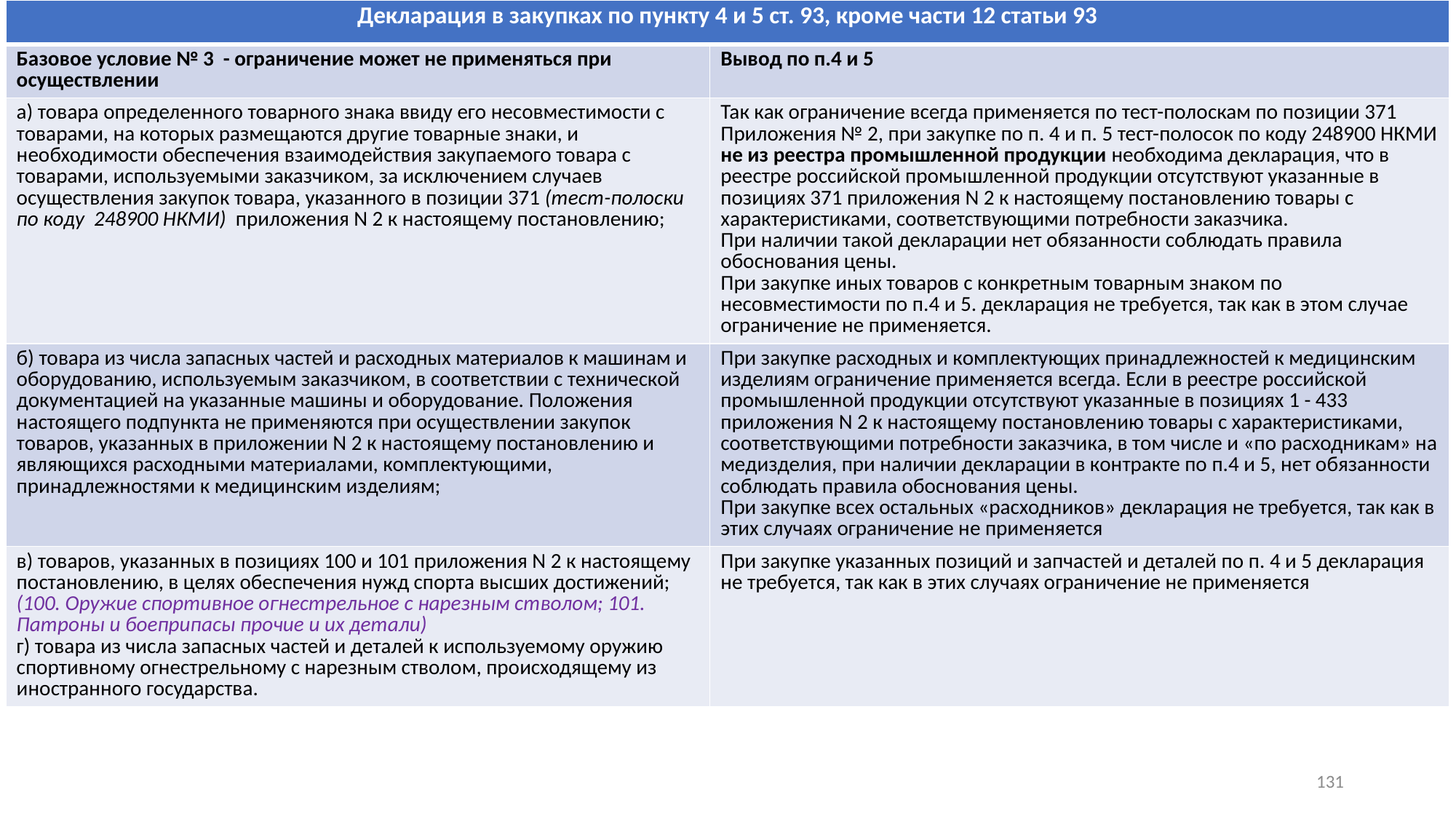

| Декларация в закупках по пункту 4 и 5 ст. 93, кроме части 12 статьи 93 |  |
| --- | --- |
| Базовое условие № 3 - ограничение может не применяться при осуществлении | Вывод по п.4 и 5 |
| а) товара определенного товарного знака ввиду его несовместимости с товарами, на которых размещаются другие товарные знаки, и необходимости обеспечения взаимодействия закупаемого товара с товарами, используемыми заказчиком, за исключением случаев осуществления закупок товара, указанного в позиции 371 (тест-полоски по коду 248900 НКМИ) приложения N 2 к настоящему постановлению; | Так как ограничение всегда применяется по тест-полоскам по позиции 371 Приложения № 2, при закупке по п. 4 и п. 5 тест-полосок по коду 248900 НКМИ не из реестра промышленной продукции необходима декларация, что в реестре российской промышленной продукции отсутствуют указанные в позициях 371 приложения N 2 к настоящему постановлению товары с характеристиками, соответствующими потребности заказчика. При наличии такой декларации нет обязанности соблюдать правила обоснования цены. При закупке иных товаров с конкретным товарным знаком по несовместимости по п.4 и 5. декларация не требуется, так как в этом случае ограничение не применяется. |
| б) товара из числа запасных частей и расходных материалов к машинам и оборудованию, используемым заказчиком, в соответствии с технической документацией на указанные машины и оборудование. Положения настоящего подпункта не применяются при осуществлении закупок товаров, указанных в приложении N 2 к настоящему постановлению и являющихся расходными материалами, комплектующими, принадлежностями к медицинским изделиям; | При закупке расходных и комплектующих принадлежностей к медицинским изделиям ограничение применяется всегда. Если в реестре российской промышленной продукции отсутствуют указанные в позициях 1 - 433 приложения N 2 к настоящему постановлению товары с характеристиками, соответствующими потребности заказчика, в том числе и «по расходникам» на медизделия, при наличии декларации в контракте по п.4 и 5, нет обязанности соблюдать правила обоснования цены. При закупке всех остальных «расходников» декларация не требуется, так как в этих случаях ограничение не применяется |
| в) товаров, указанных в позициях 100 и 101 приложения N 2 к настоящему постановлению, в целях обеспечения нужд спорта высших достижений; (100. Оружие спортивное огнестрельное с нарезным стволом; 101. Патроны и боеприпасы прочие и их детали) г) товара из числа запасных частей и деталей к используемому оружию спортивному огнестрельному с нарезным стволом, происходящему из иностранного государства. | При закупке указанных позиций и запчастей и деталей по п. 4 и 5 декларация не требуется, так как в этих случаях ограничение не применяется |
131